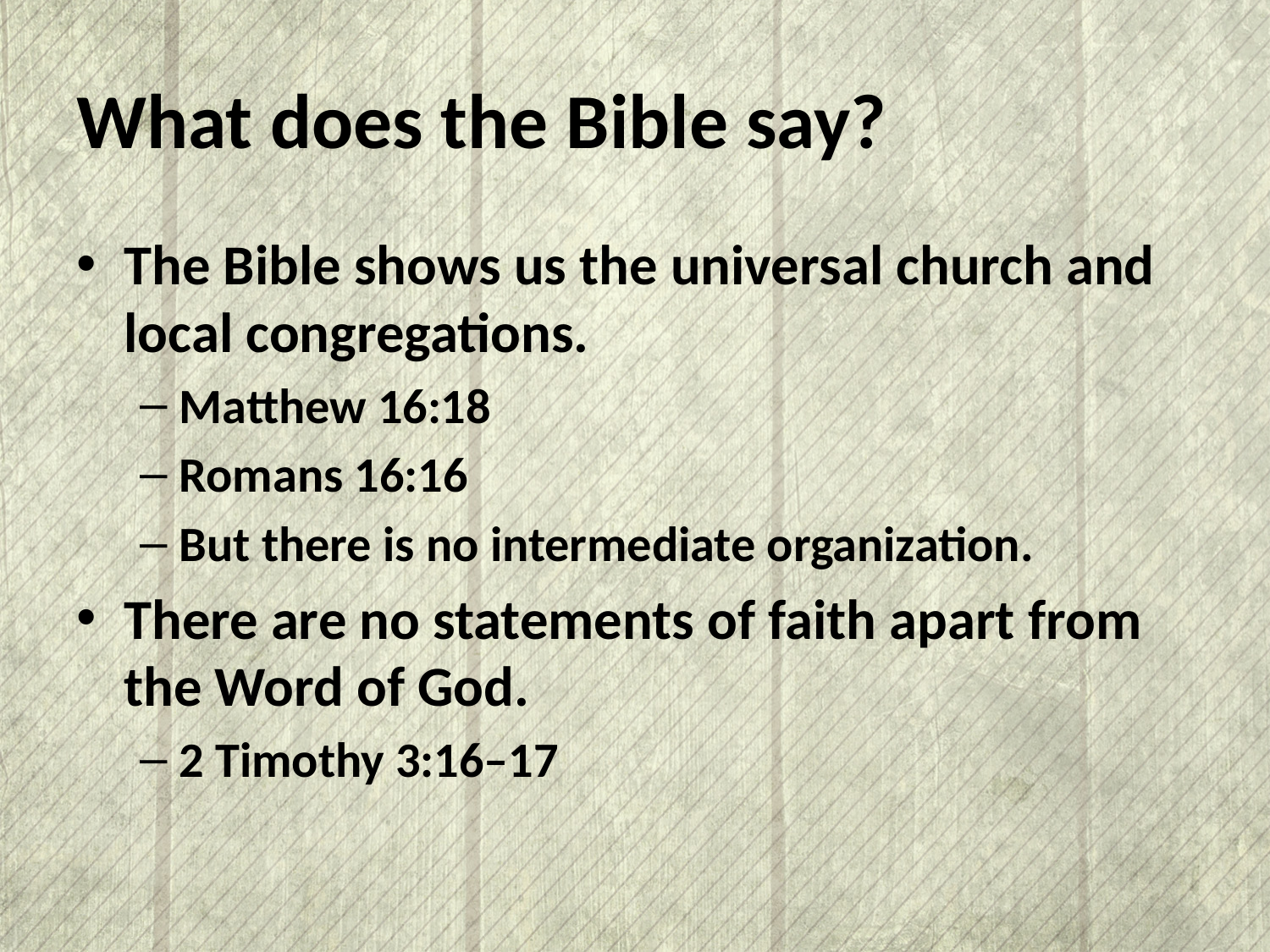

# What does the Bible say?
The Bible shows us the universal church and local congregations.
Matthew 16:18
Romans 16:16
But there is no intermediate organization.
There are no statements of faith apart from the Word of God.
2 Timothy 3:16–17